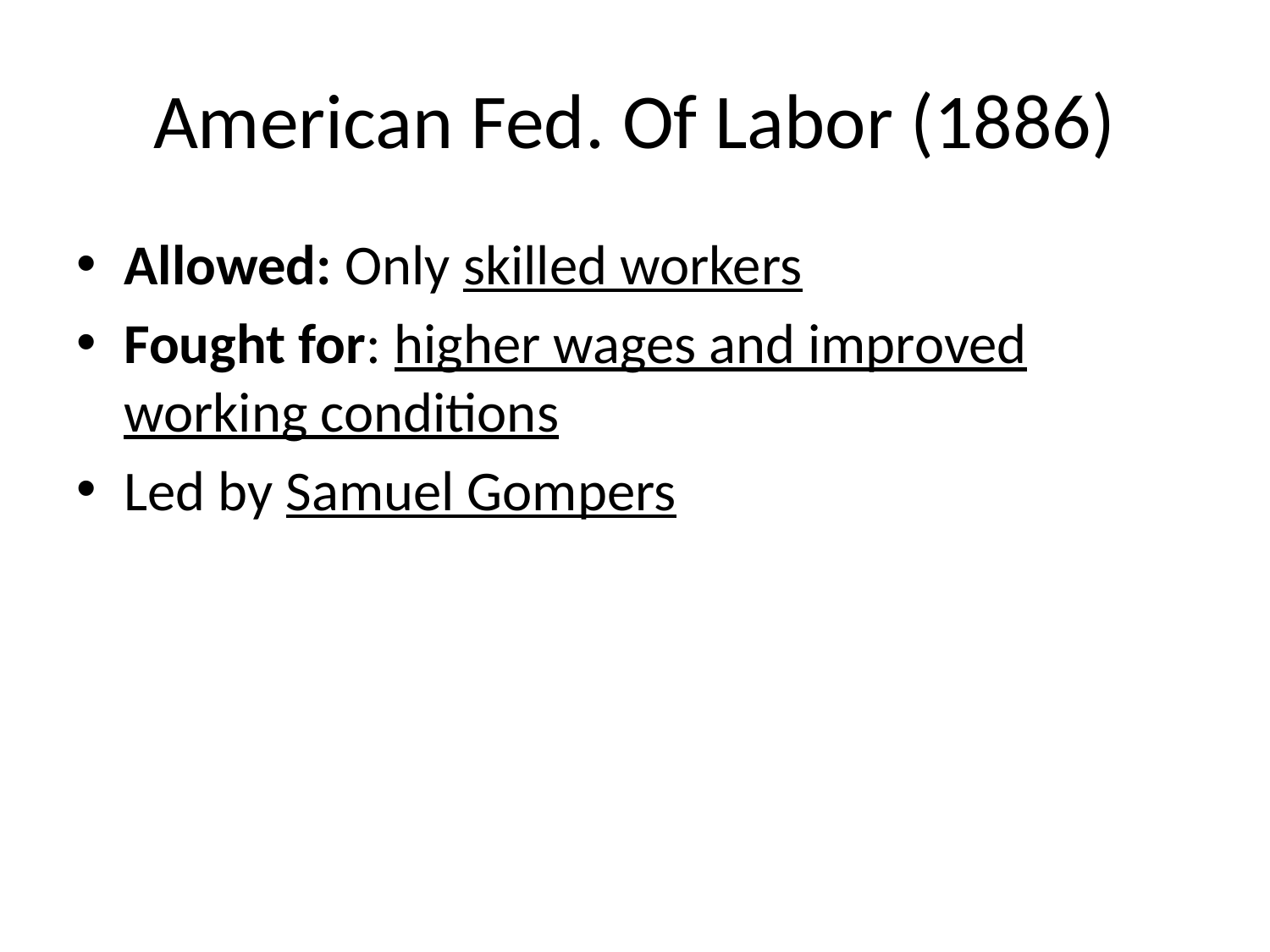

# American Fed. Of Labor (1886)
Allowed: Only skilled workers
Fought for: higher wages and improved working conditions
Led by Samuel Gompers